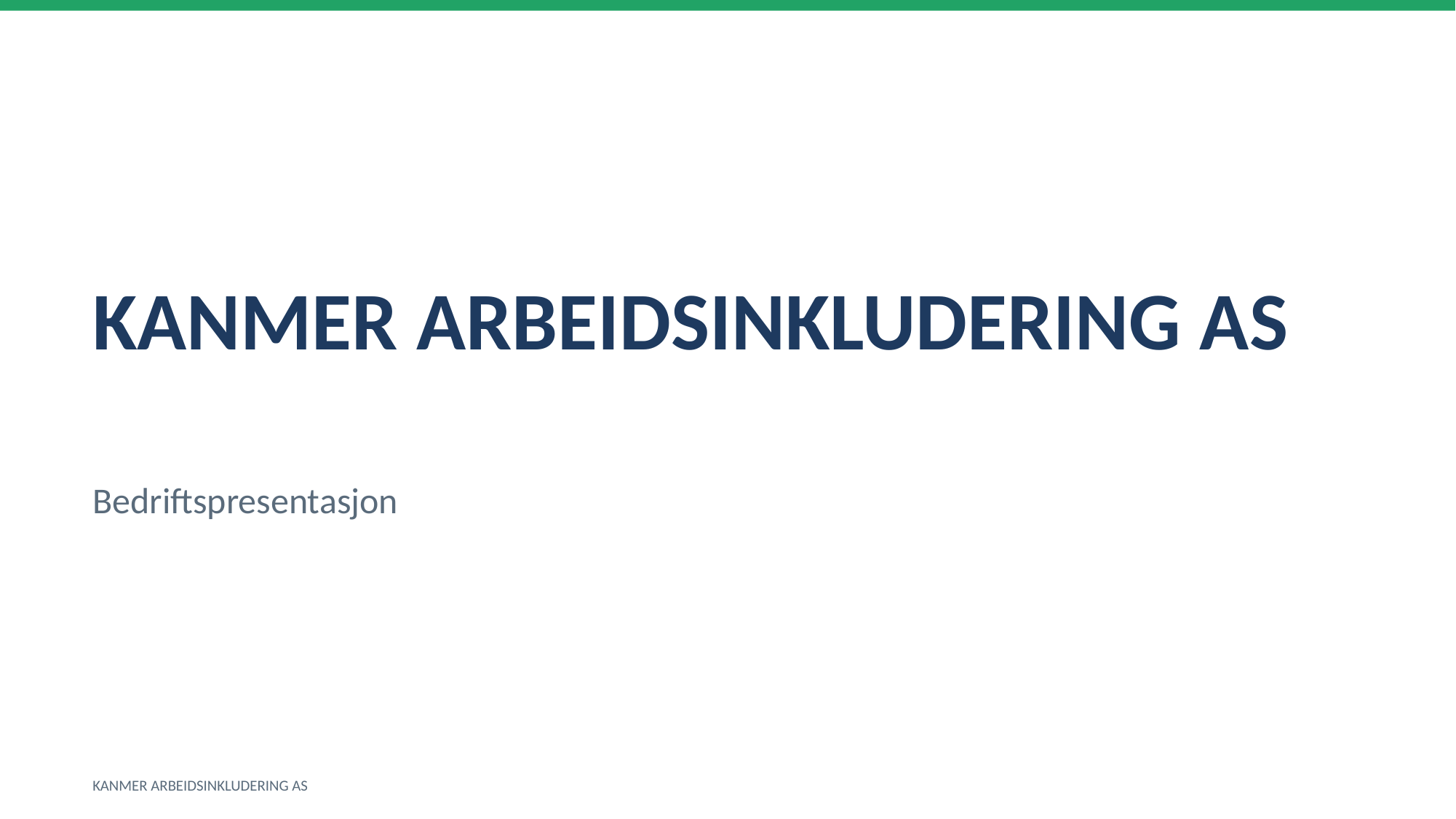

KANMER ARBEIDSINKLUDERING AS
Bedriftspresentasjon
KANMER ARBEIDSINKLUDERING AS